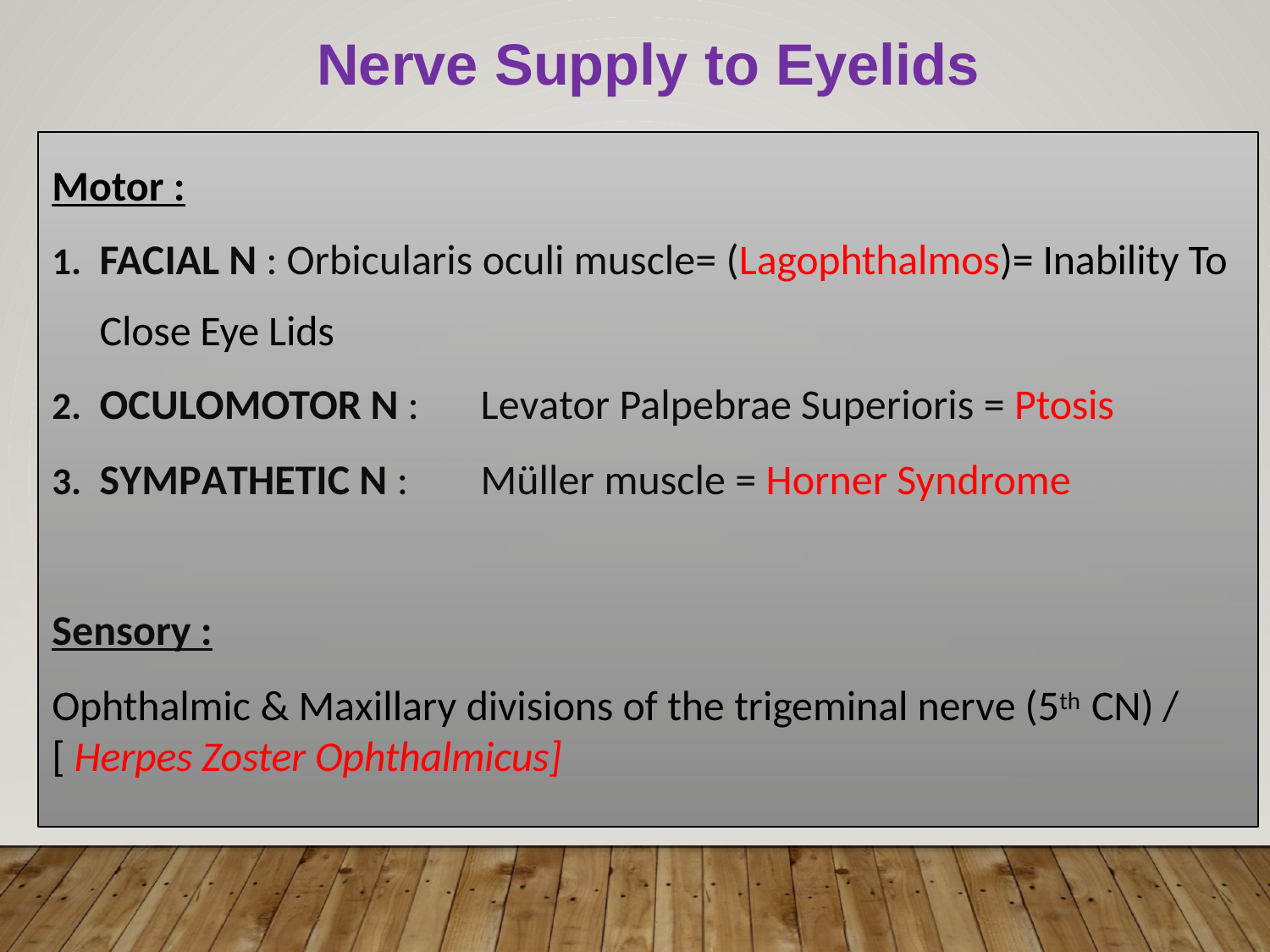

Nerve Supply to Eyelids
Motor :
FACIAL N : Orbicularis oculi muscle= (Lagophthalmos)= Inability To Close Eye Lids
OCULOMOTOR N : 	Levator Palpebrae Superioris = Ptosis
SYMPATHETIC N : 	Müller muscle = Horner Syndrome

Sensory :
Ophthalmic & Maxillary divisions of the trigeminal nerve (5th  CN) / [ Herpes Zoster Ophthalmicus]